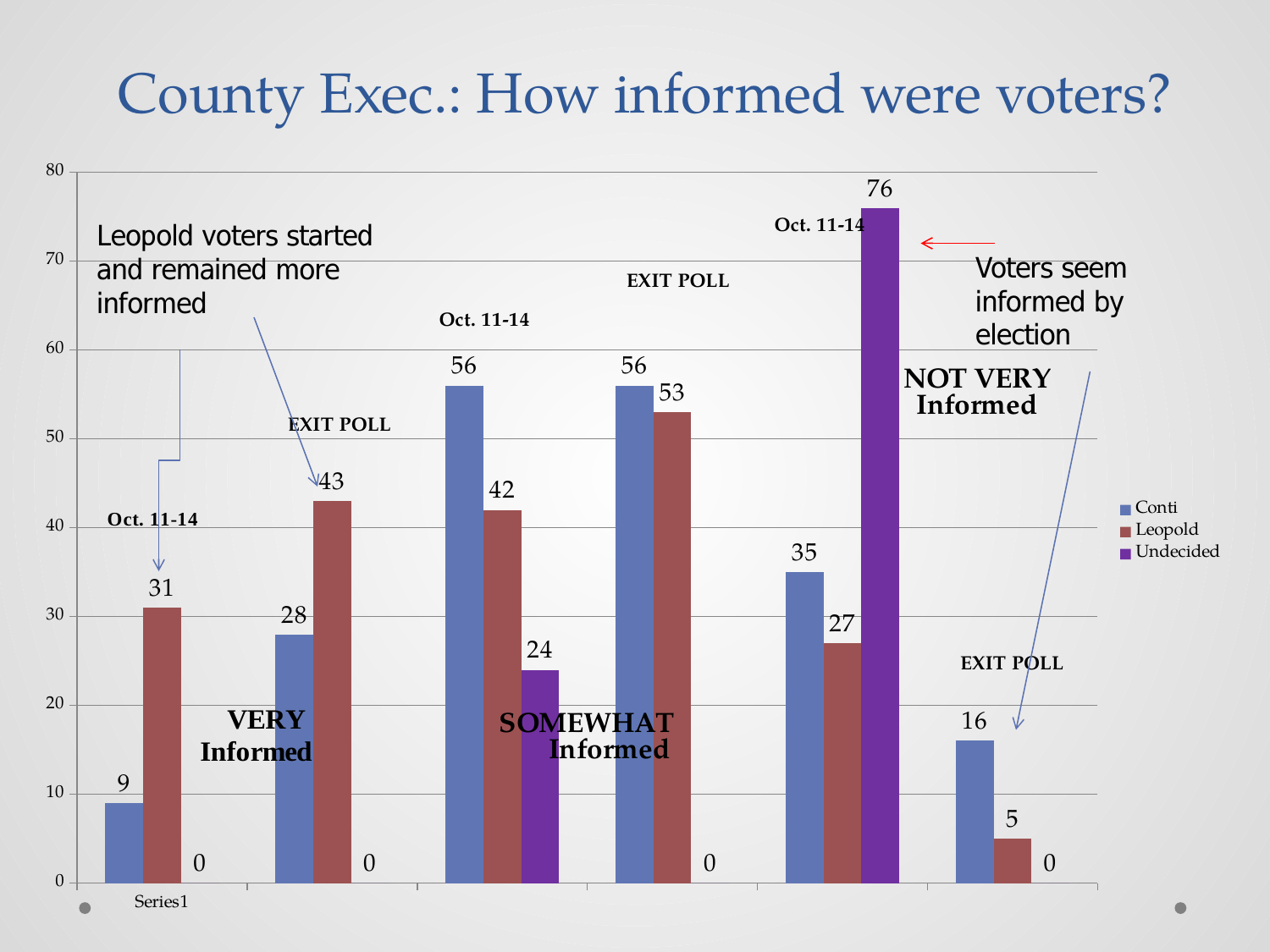

# County Exec.: How informed were voters?

### Chart

| Category | Conti | Leopold | Undecided |
|---|---|---|---|
|  | 9.0 | 31.0 | 0.0 |
|  | 28.0 | 43.0 | 0.0 |
|  | 56.0 | 42.0 | 24.0 |
|  | 56.0 | 53.0 | 0.0 |
|  | 35.0 | 27.0 | 76.0 |
|  | 16.0 | 5.0 | 0.0 |
Leopold voters started and remained more informed
Voters seem informed by election